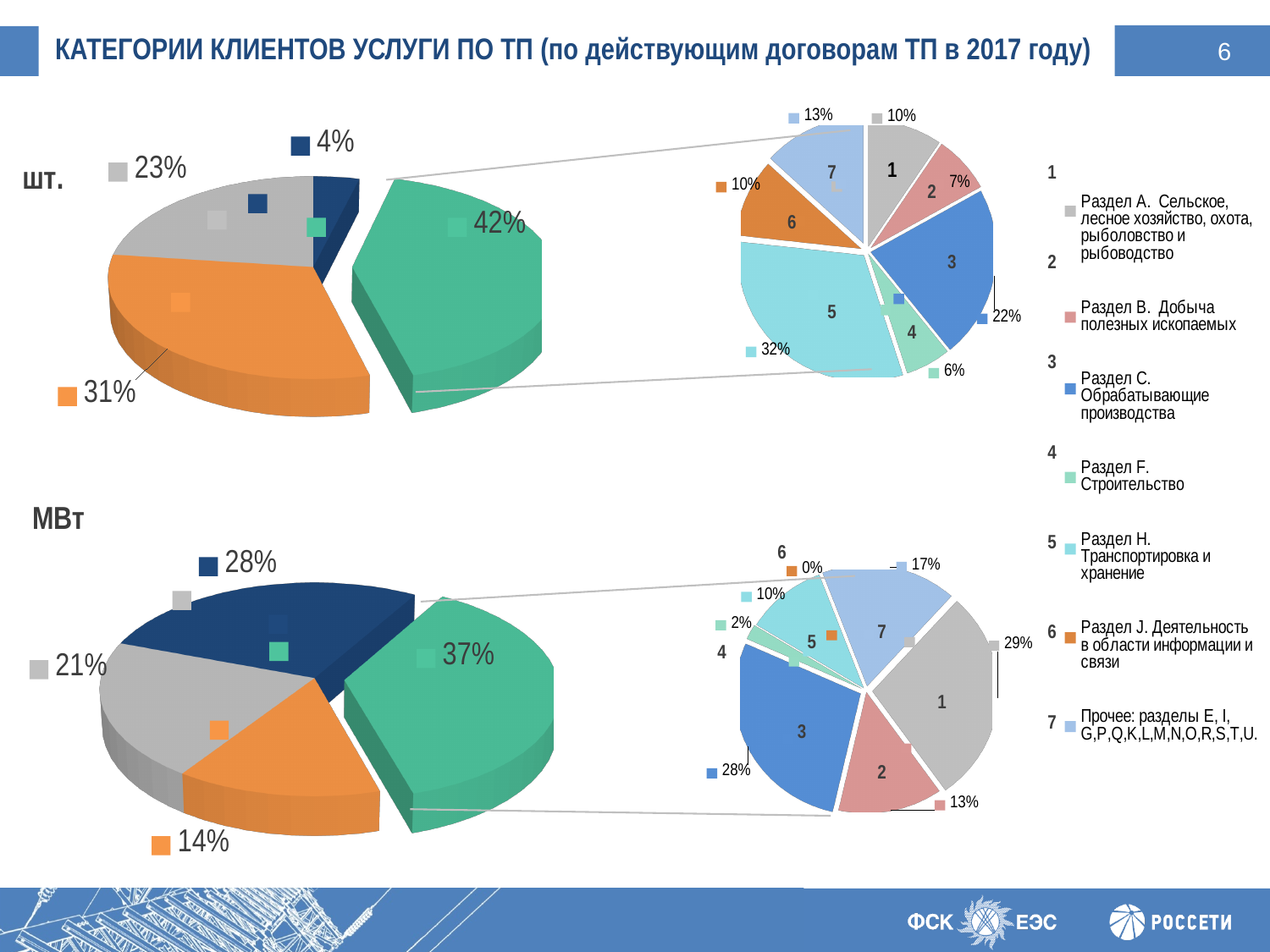

[unsupported chart]

# Категории клиентов услуги по ТП (по действующим договорам ТП в 2017 году)

[unsupported chart]

7
1
2
6
3
2
5
4
3
4

[unsupported chart]

[unsupported chart]

5
6
7
6
5
4
1
7
3
2